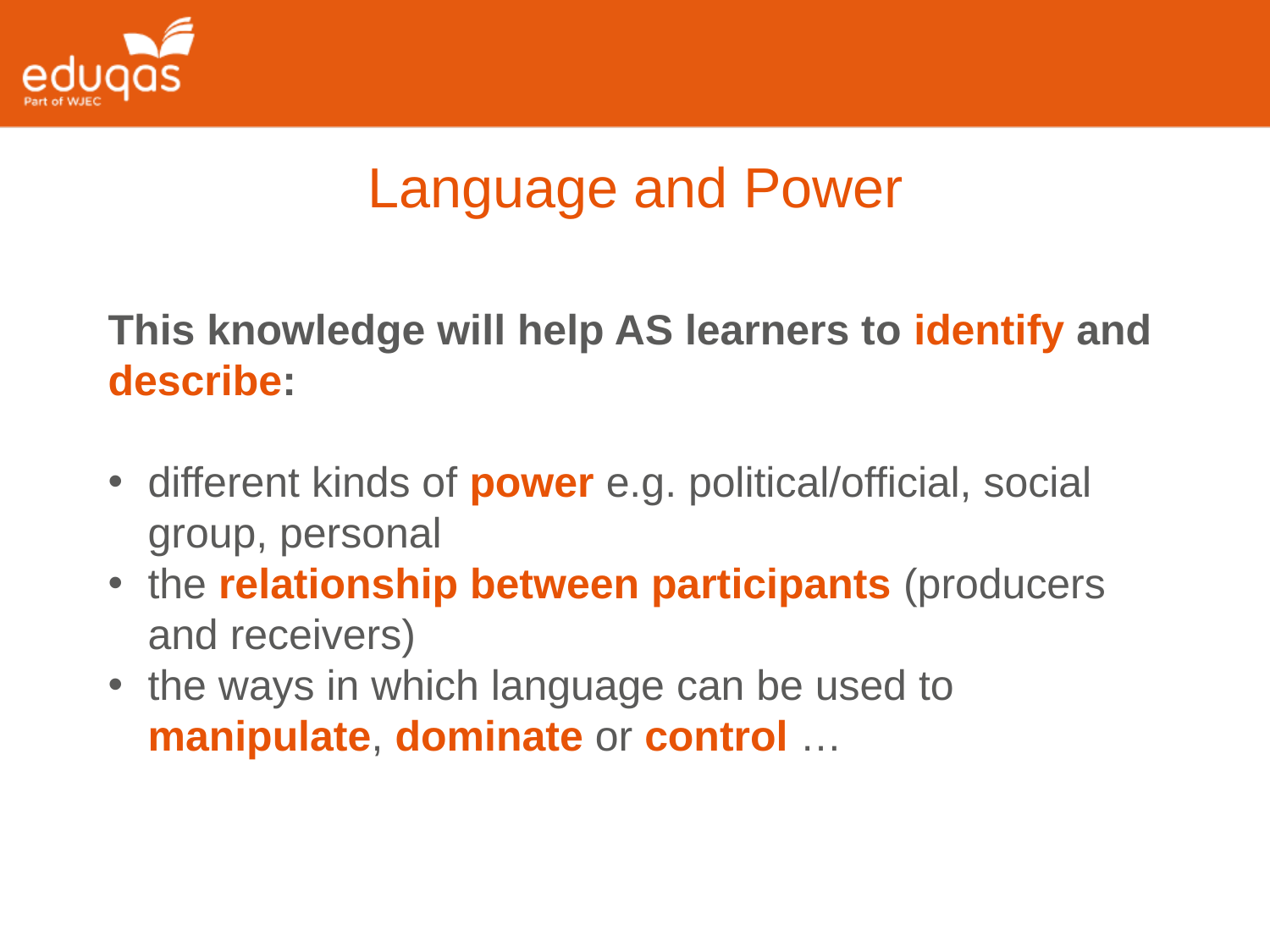

Language and Power
This knowledge will help AS learners to identify and describe:

different kinds of power e.g. political/official, social group, personal
the relationship between participants (producers and receivers)
the ways in which language can be used to manipulate, dominate or control …